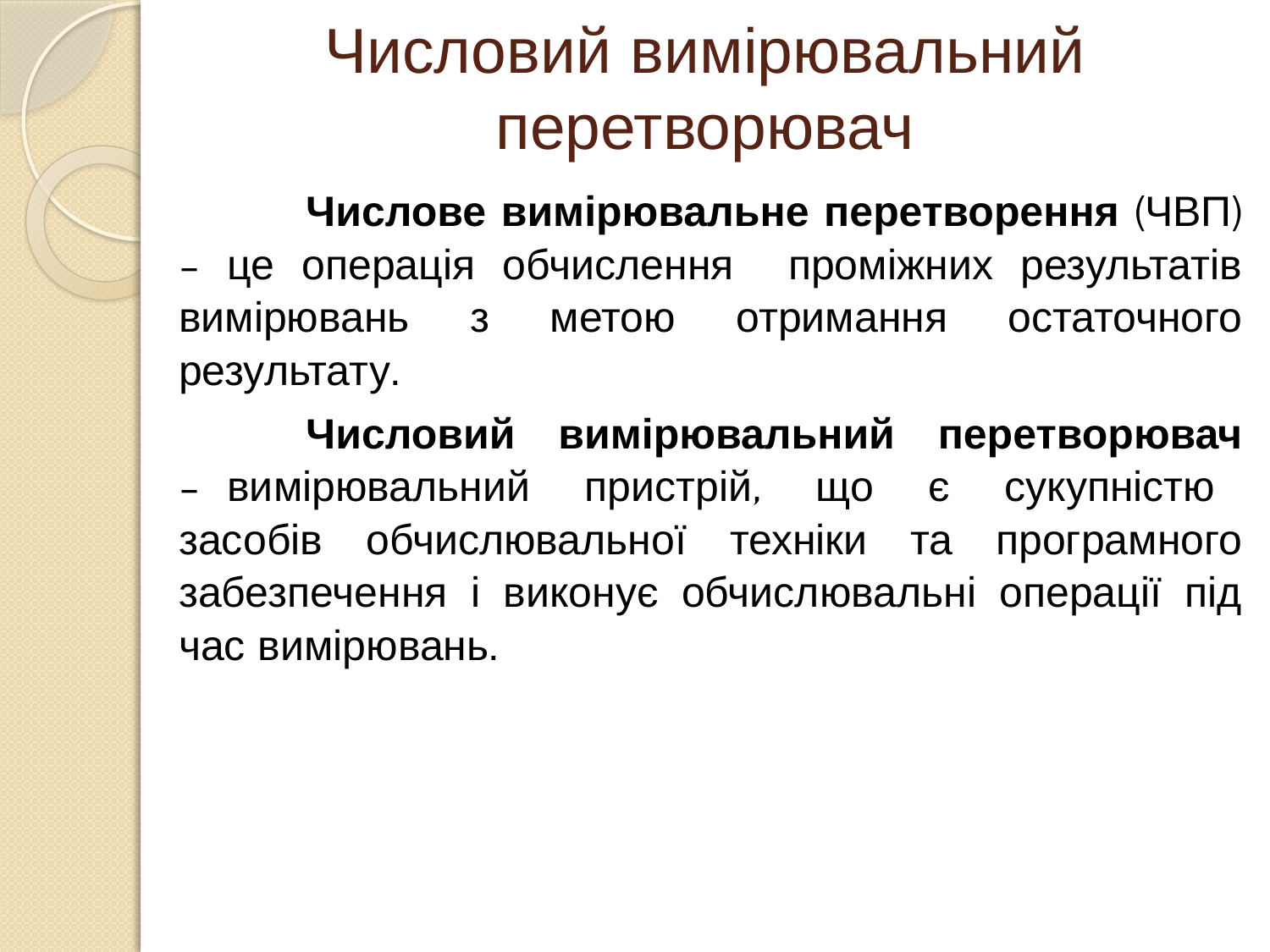

# Числовий вимірювальний перетворювач
	Числове вимірювальне перетворення (ЧВП) – це операція обчислення  проміжних результатів вимірювань з метою отримання остаточного результату.
	Числовий  вимірювальний  перетворювач – вимірювальний  пристрій,  що  є  сукупністю  засобів  обчислювальної  техніки  та  програмного забезпечення і виконує обчислювальні операції під час вимірювань.